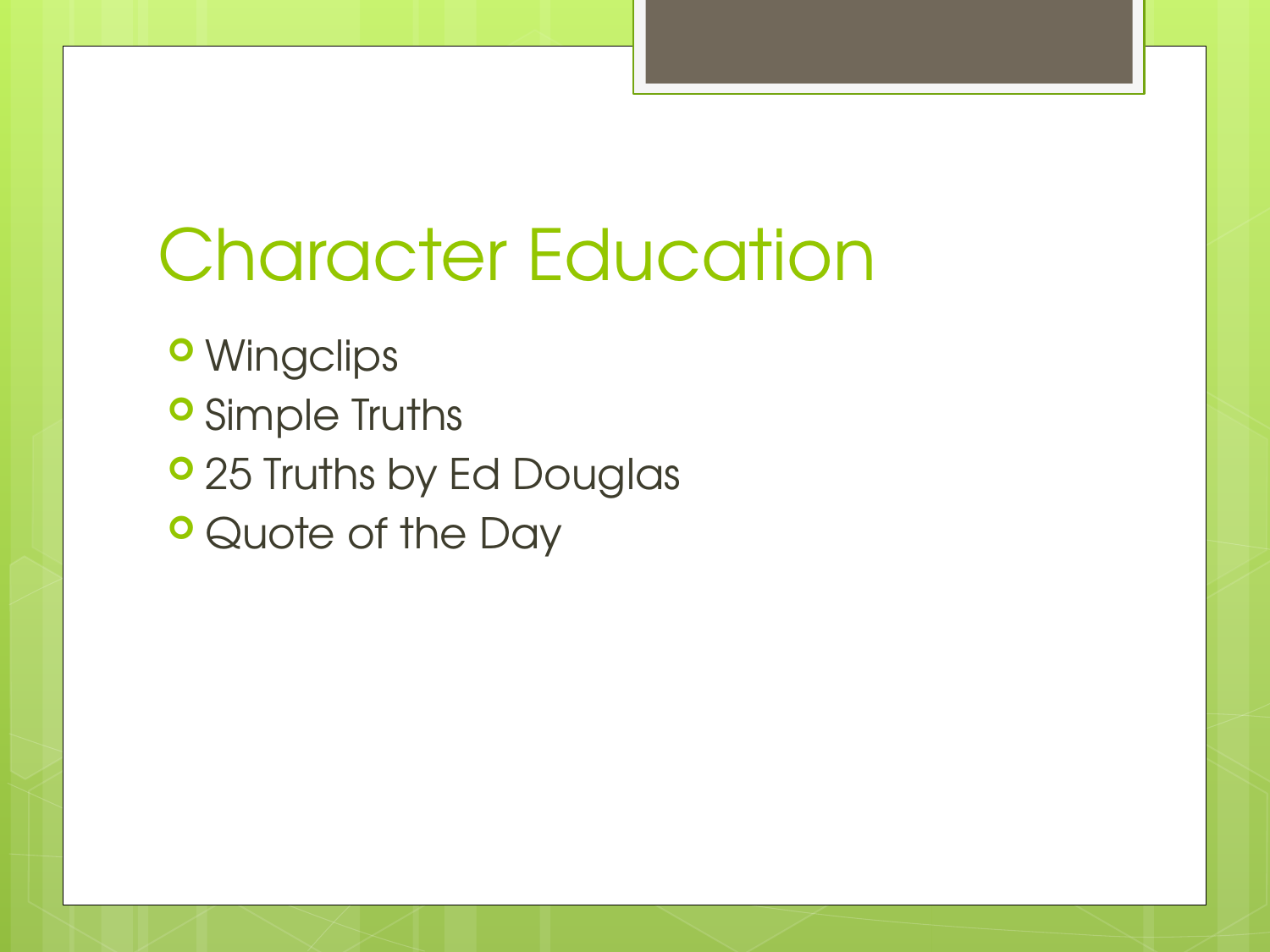

# Character Education
Wingclips
Simple Truths
25 Truths by Ed Douglas
Quote of the Day